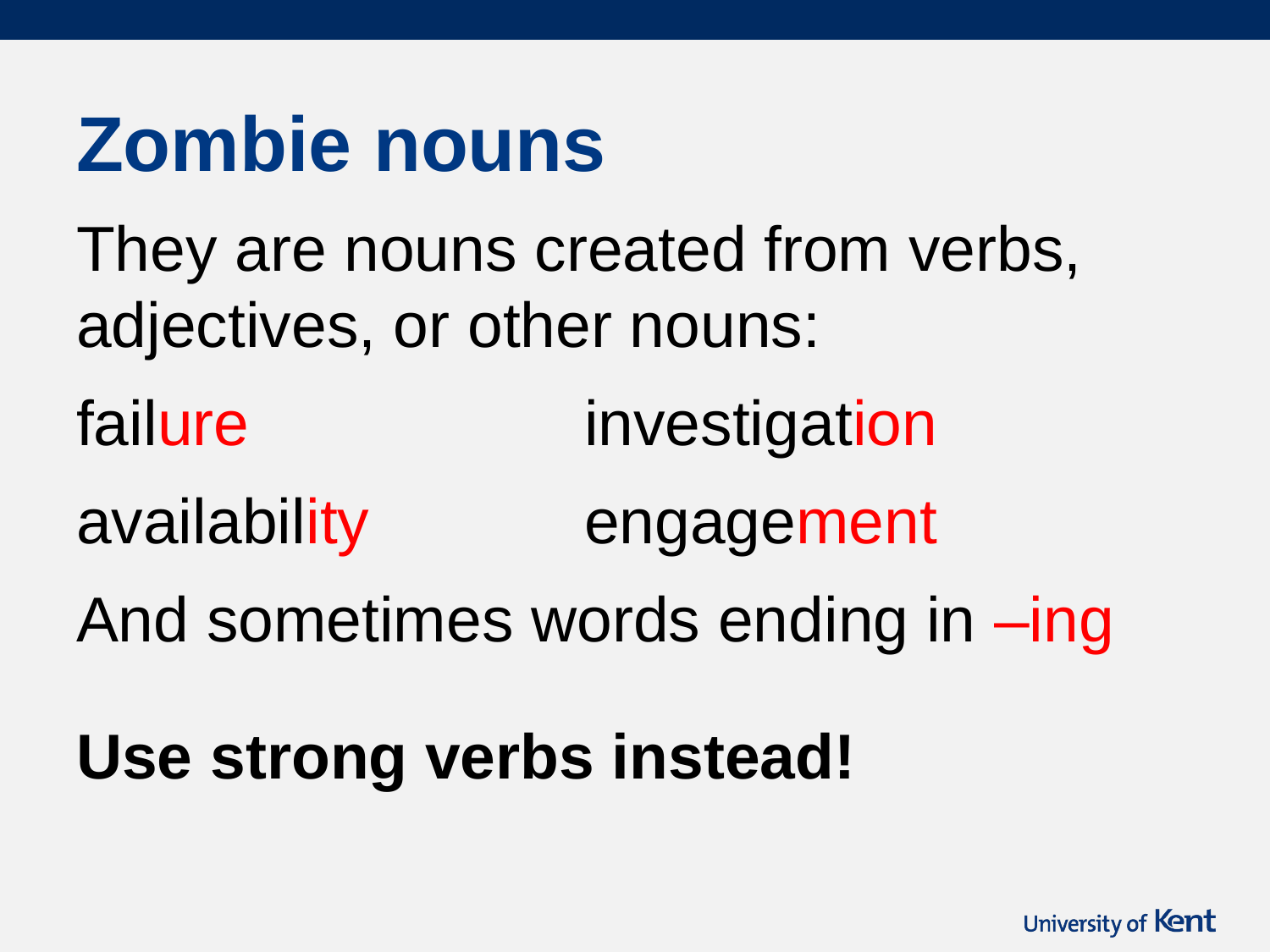

# Zombie nouns
They are nouns created from verbs, adjectives, or other nouns:
failure 			investigation
availability		engagement
And sometimes words ending in –ing

Use strong verbs instead!